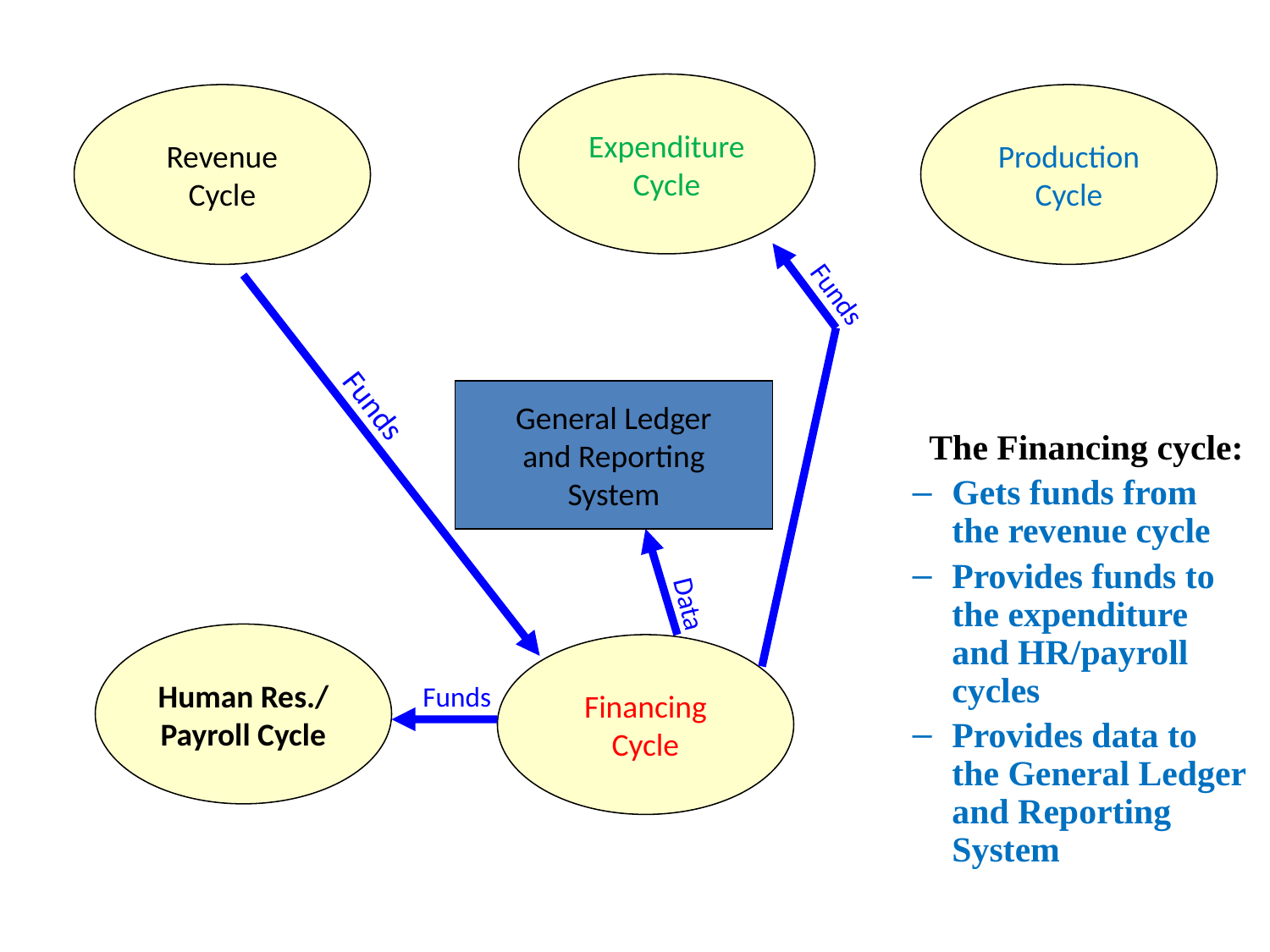

Expenditure
Cycle
Revenue
Cycle
Production
Cycle

Funds

Funds
General Ledger
and Reporting
System
          The Financing cycle:
Gets funds from the revenue cycle
Provides funds to the expenditure and HR/payroll cycles
Provides data to the General Ledger and Reporting System

Data
Human Res./
Payroll Cycle
Financing
Cycle
Funds